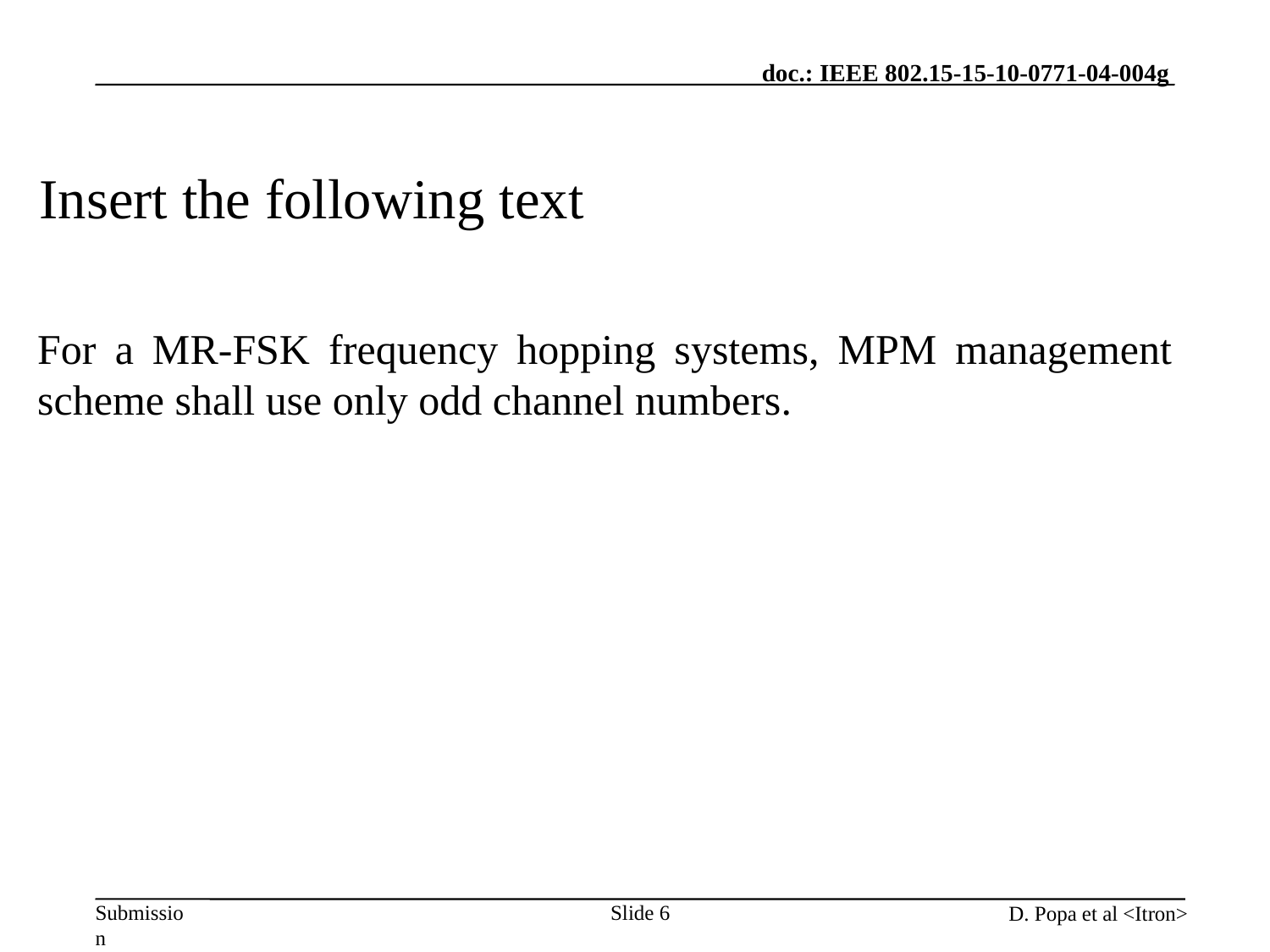

Insert the following text
For a MR-FSK frequency hopping systems, MPM management scheme shall use only odd channel numbers.
Slide 6
D. Popa et al <Itron>